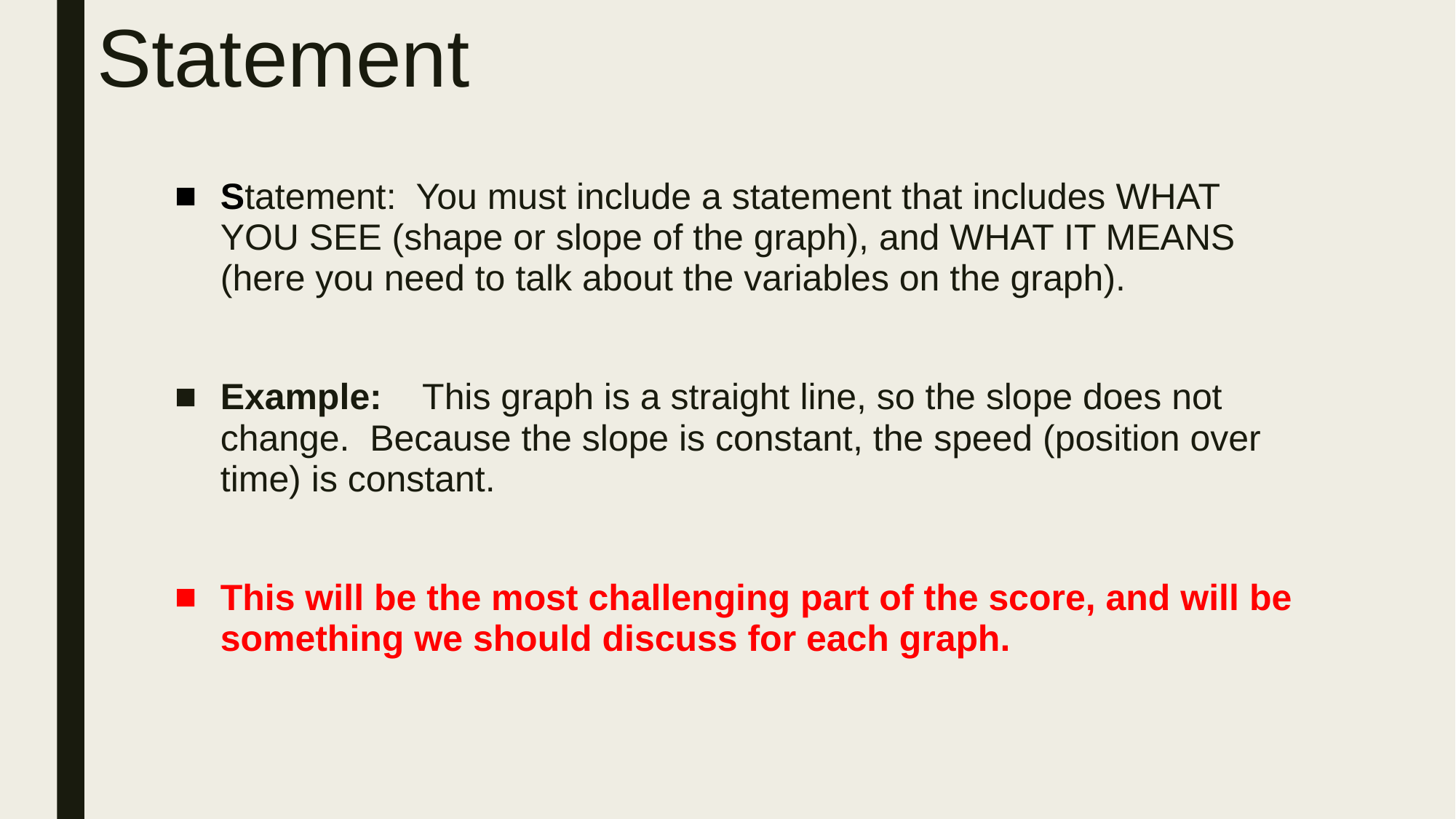

# Statement
Statement:  You must include a statement that includes WHAT YOU SEE (shape or slope of the graph), and WHAT IT MEANS (here you need to talk about the variables on the graph).

Example:    This graph is a straight line, so the slope does not change.  Because the slope is constant, the speed (position over time) is constant.

This will be the most challenging part of the score, and will be something we should discuss for each graph.